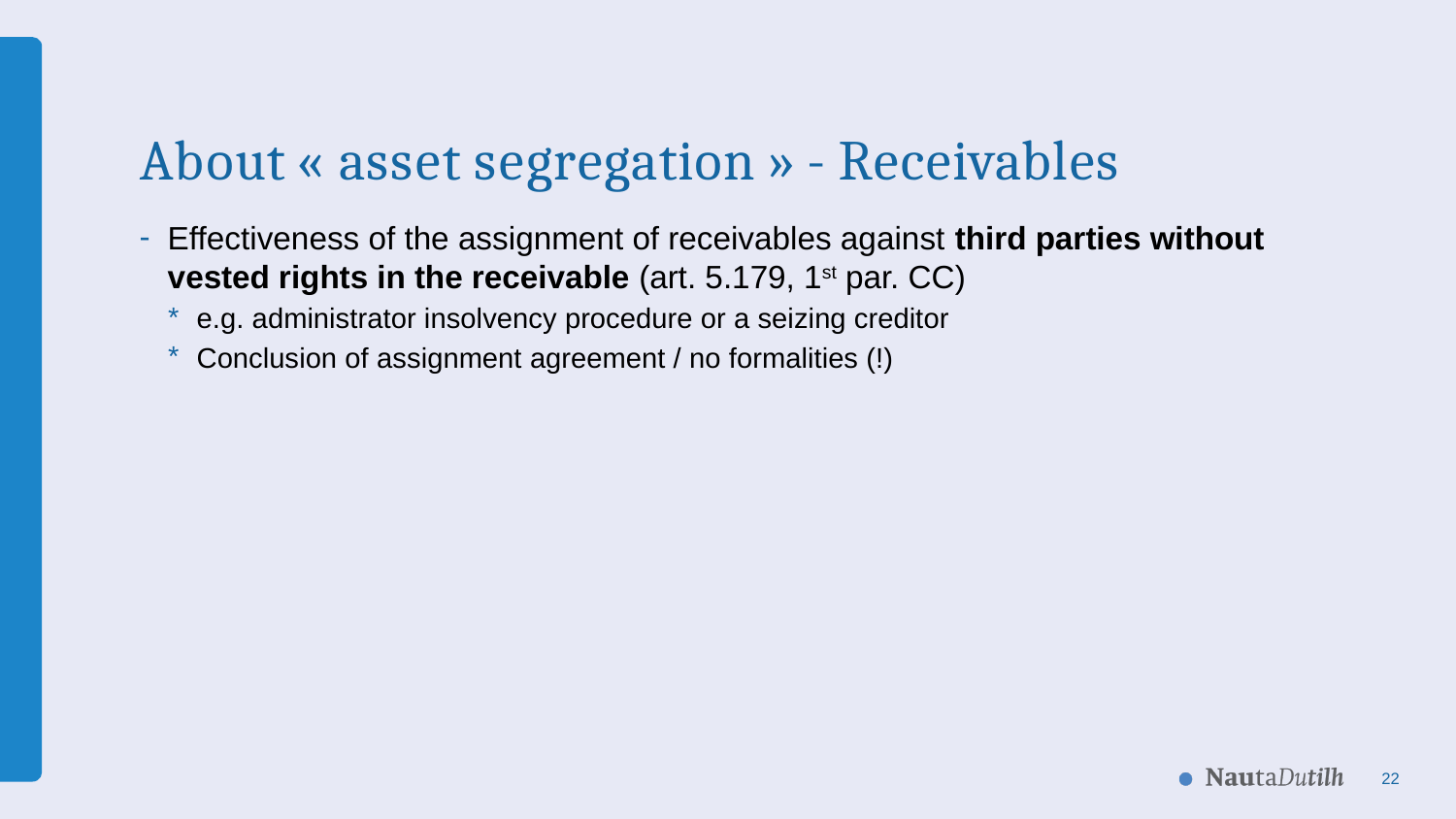

# About « asset segregation » - Receivables
Effectiveness of the assignment of receivables against third parties without vested rights in the receivable (art. 5.179, 1st par. CC)
e.g. administrator insolvency procedure or a seizing creditor
Conclusion of assignment agreement / no formalities (!)

22